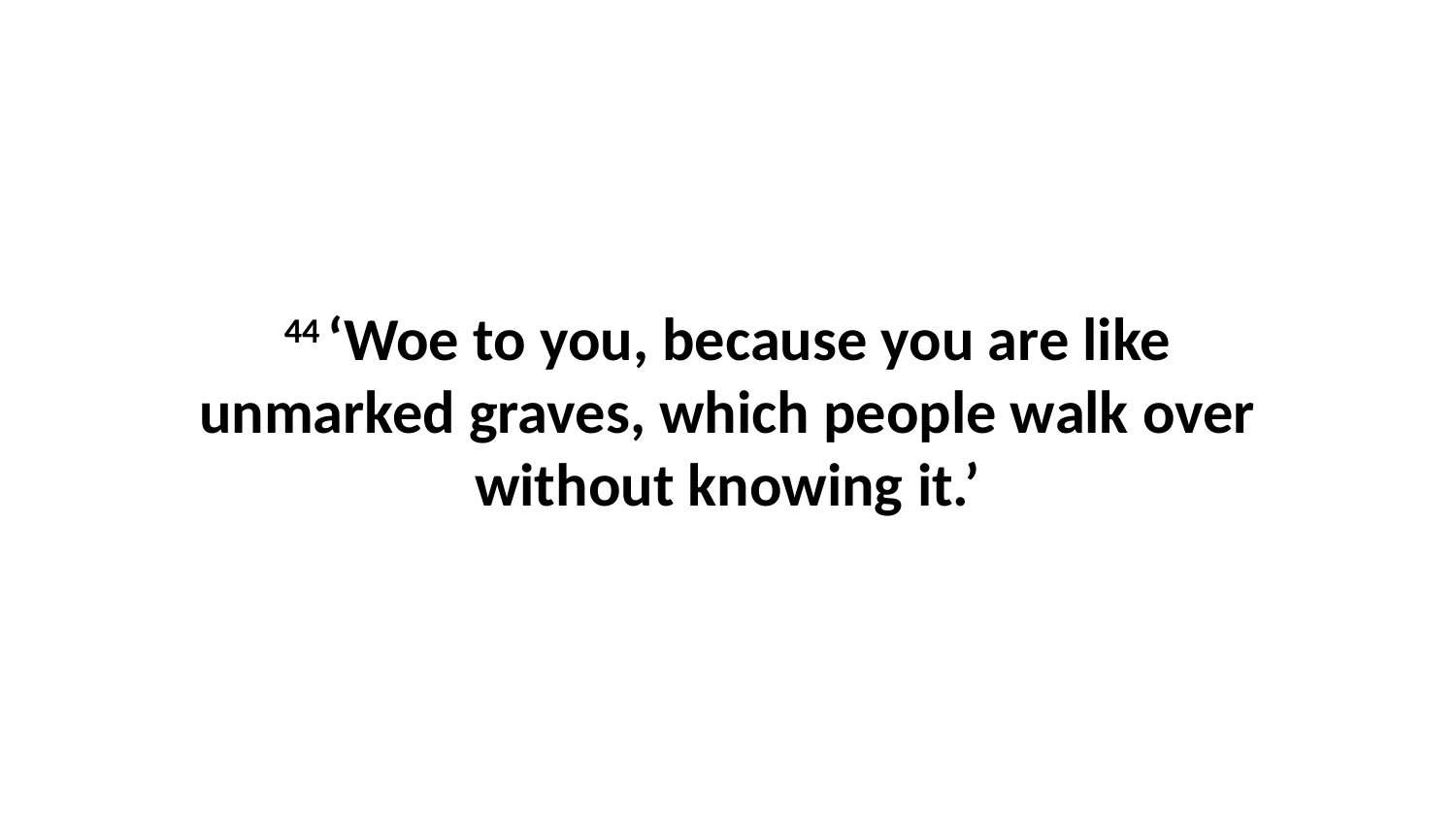

44 ‘Woe to you, because you are like unmarked graves, which people walk over without knowing it.’